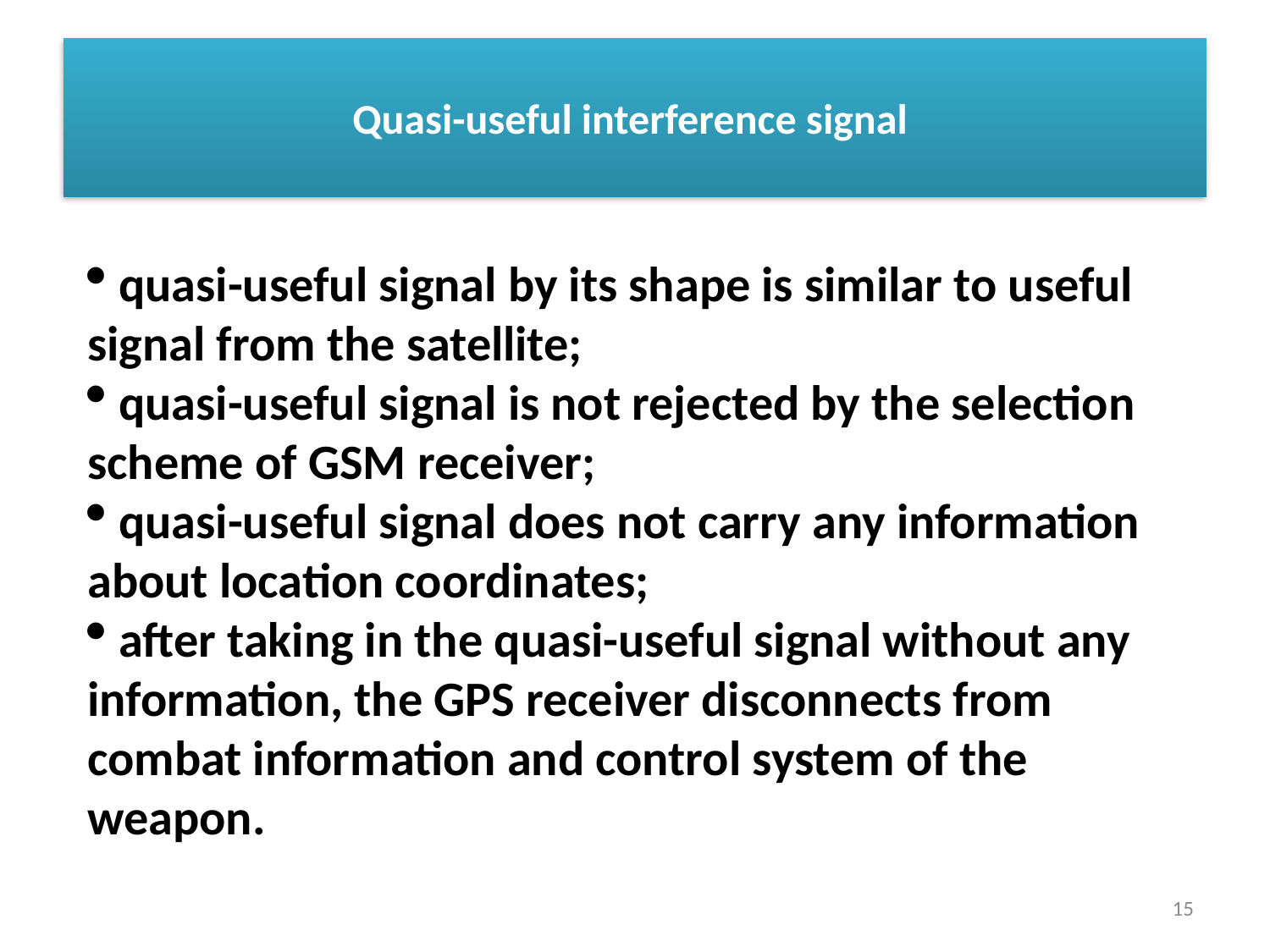

# Quasi-useful interference signal
 quasi-useful signal by its shape is similar to useful signal from the satellite;
 quasi-useful signal is not rejected by the selection scheme of GSM receiver;
 quasi-useful signal does not carry any information about location coordinates;
 after taking in the quasi-useful signal without any information, the GPS receiver disconnects from combat information and control system of the weapon.
15